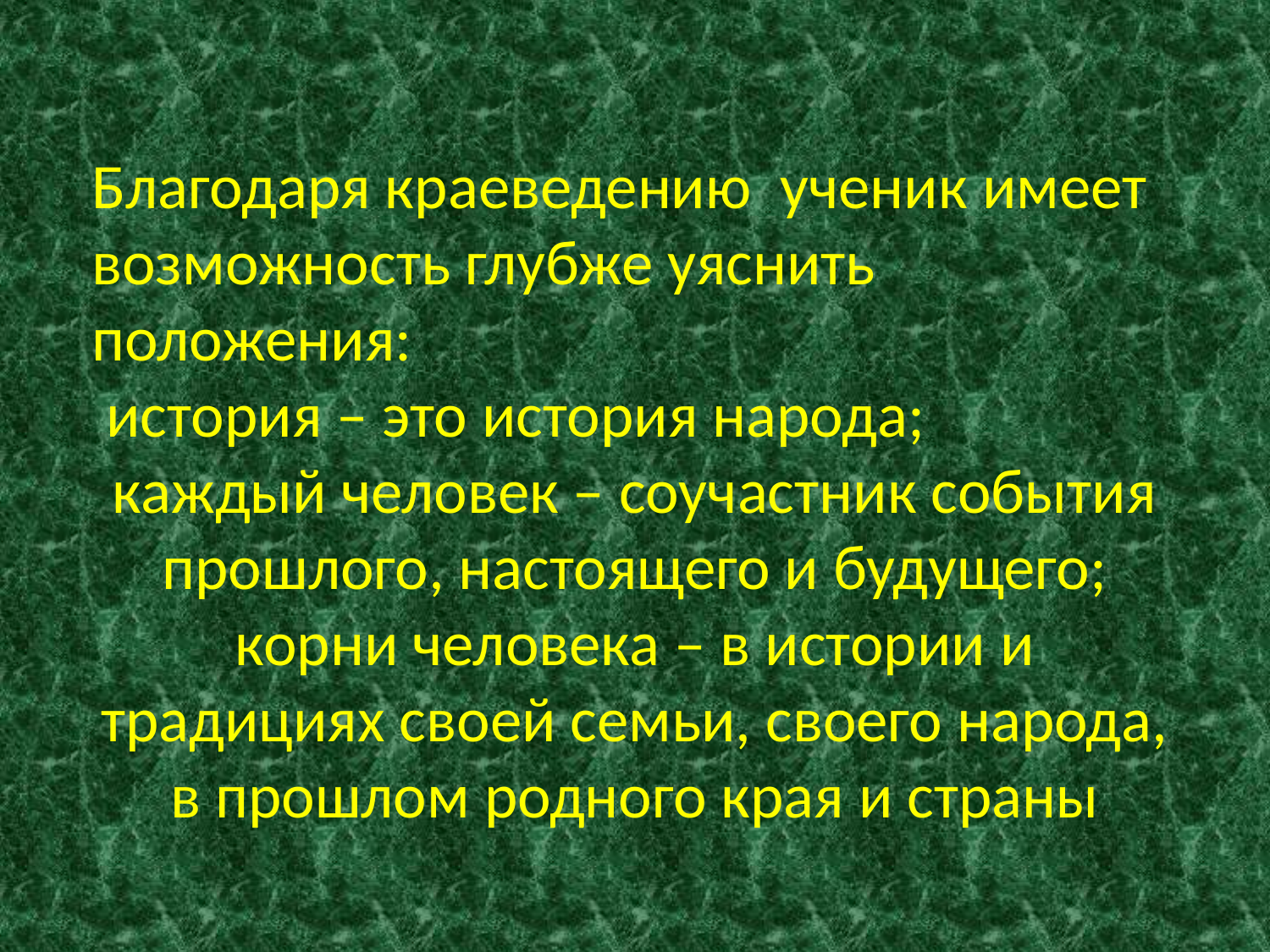

Благодаря краеведению  ученик имеет возможность глубже уяснить положения:
 история – это история народа;
каждый человек – соучастник события прошлого, настоящего и будущего; корни человека – в истории и традициях своей семьи, своего народа, в прошлом родного края и страны